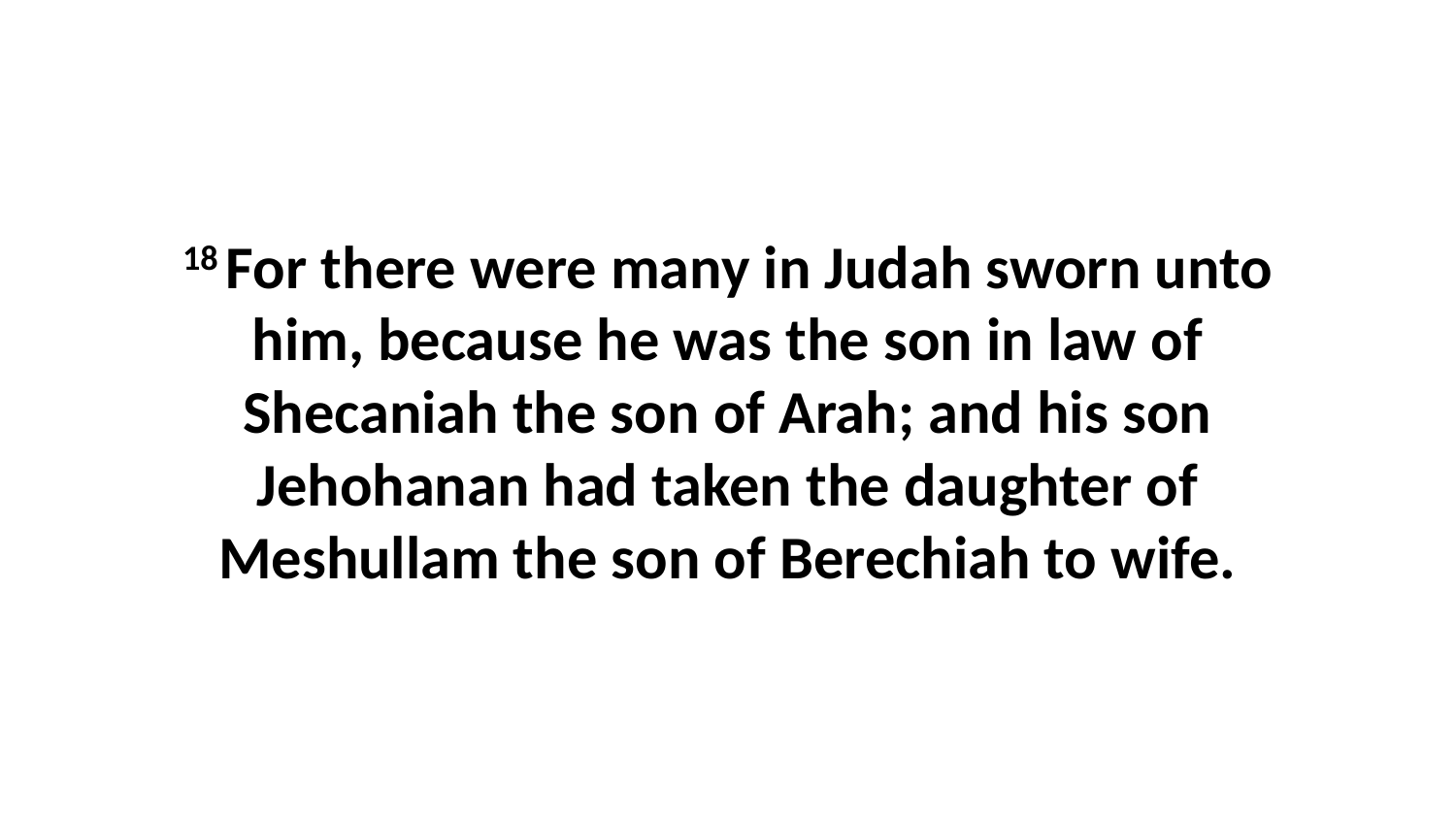

18 For there were many in Judah sworn unto him, because he was the son in law of Shecaniah the son of Arah; and his son Jehohanan had taken the daughter of Meshullam the son of Berechiah to wife.